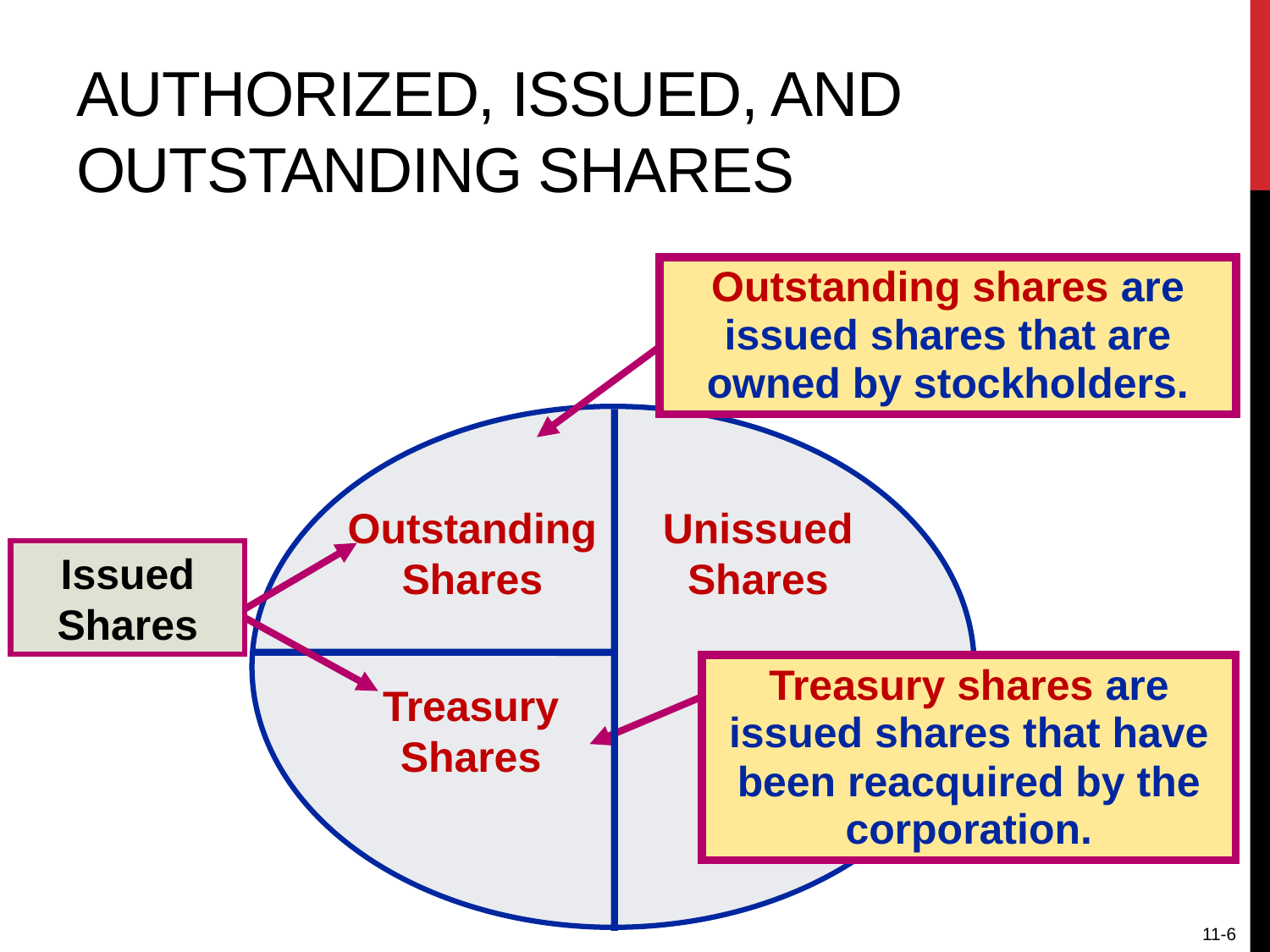

# Authorized, Issued, and Outstanding Shares
Outstanding shares are issued shares that are owned by stockholders.

Treasury shares are issued shares that have been reacquired by the corporation.

Outstanding
Shares
Unissued
Shares
Issued
Shares

Treasury
Shares
11-6